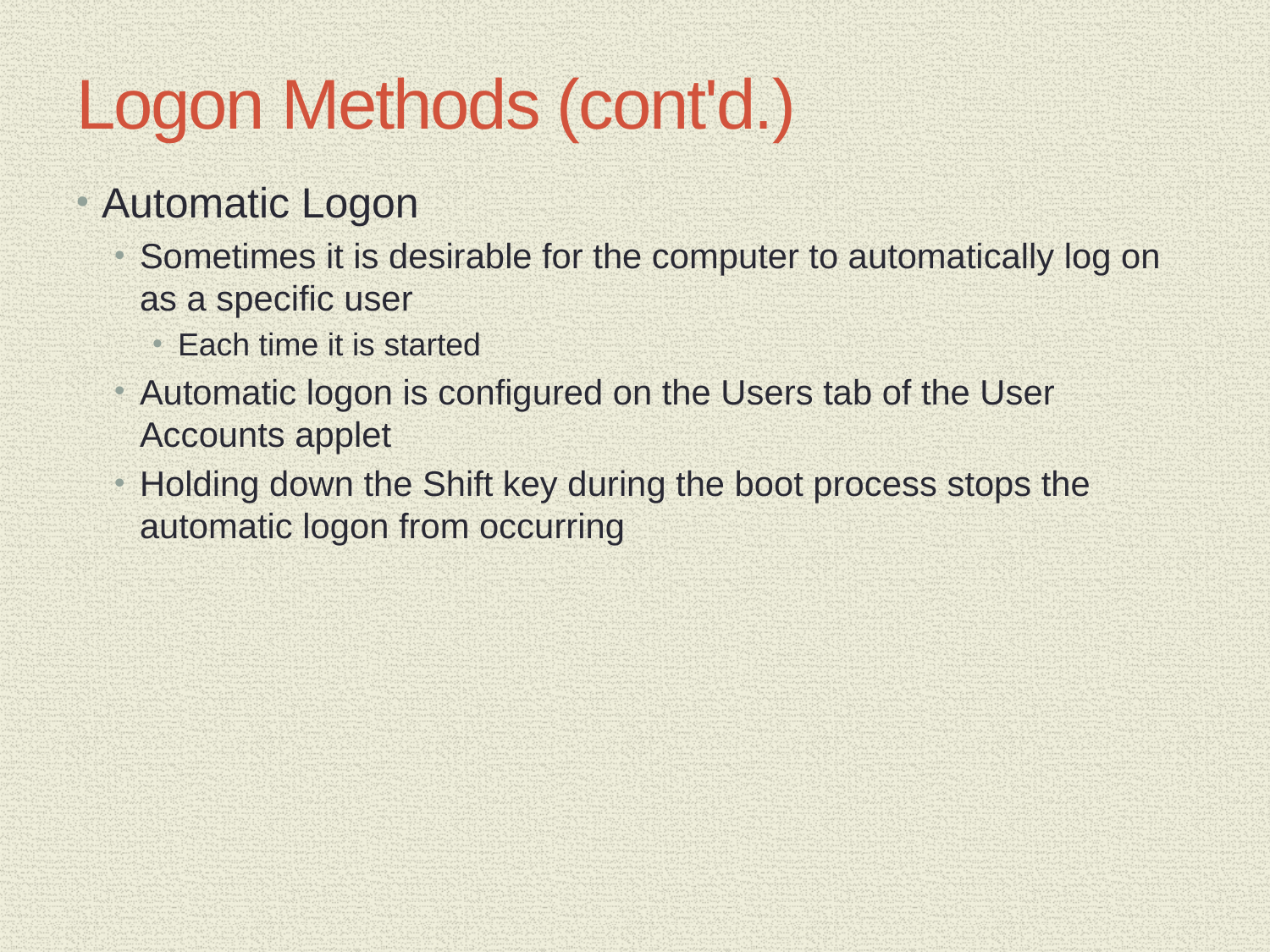

# Logon Methods (cont'd.)
Automatic Logon
Sometimes it is desirable for the computer to automatically log on as a specific user
Each time it is started
Automatic logon is configured on the Users tab of the User Accounts applet
Holding down the Shift key during the boot process stops the automatic logon from occurring